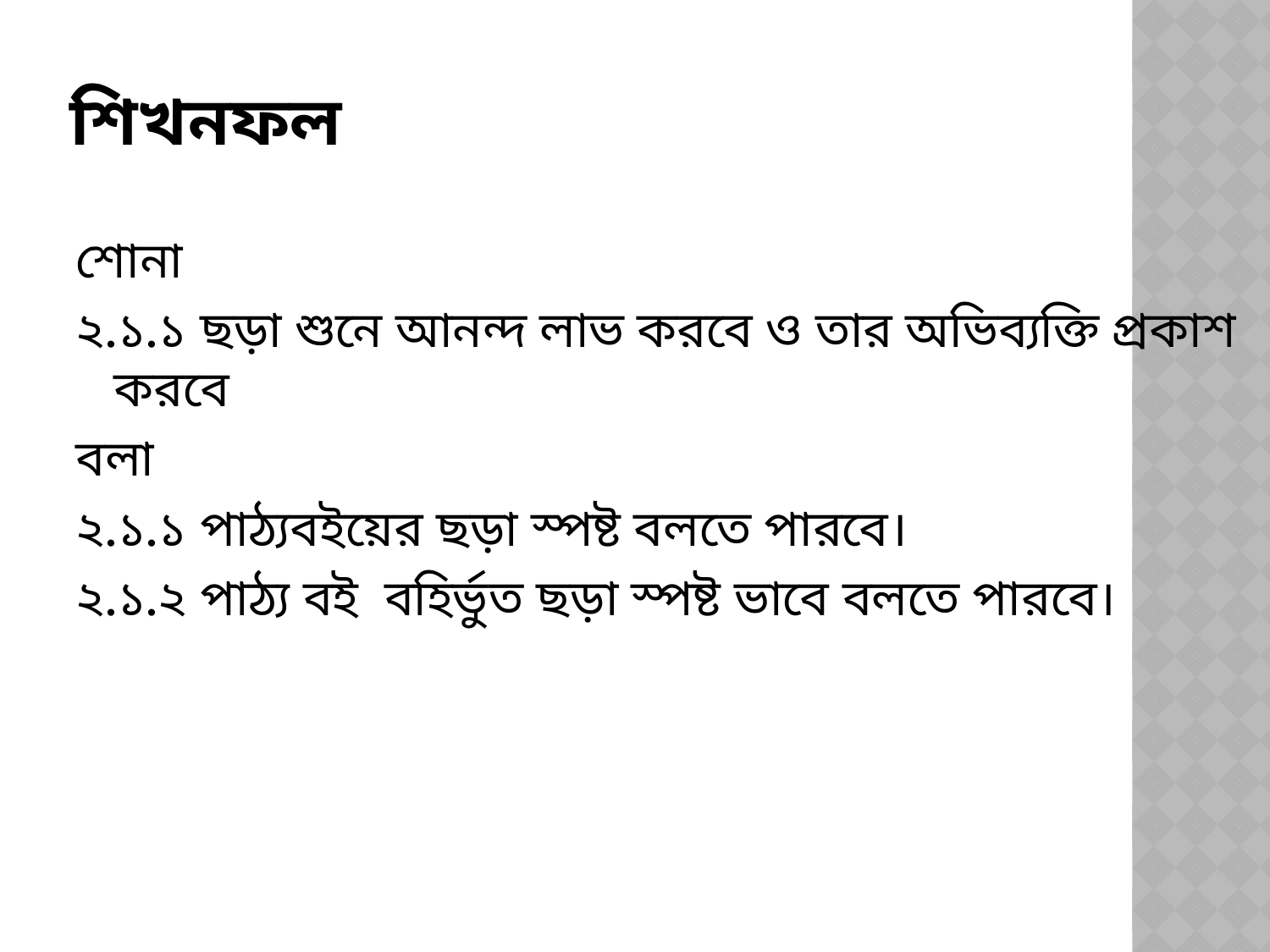

# শিখনফল
শোনা
২.১.১ ছড়া শুনে আনন্দ লাভ করবে ও তার অভিব্যক্তি প্রকাশ করবে
বলা
২.১.১ পাঠ্যবইয়ের ছড়া স্পষ্ট বলতে পারবে।
২.১.২ পাঠ্য বই  বহির্ভুত ছড়া স্পষ্ট ভাবে বলতে পারবে।